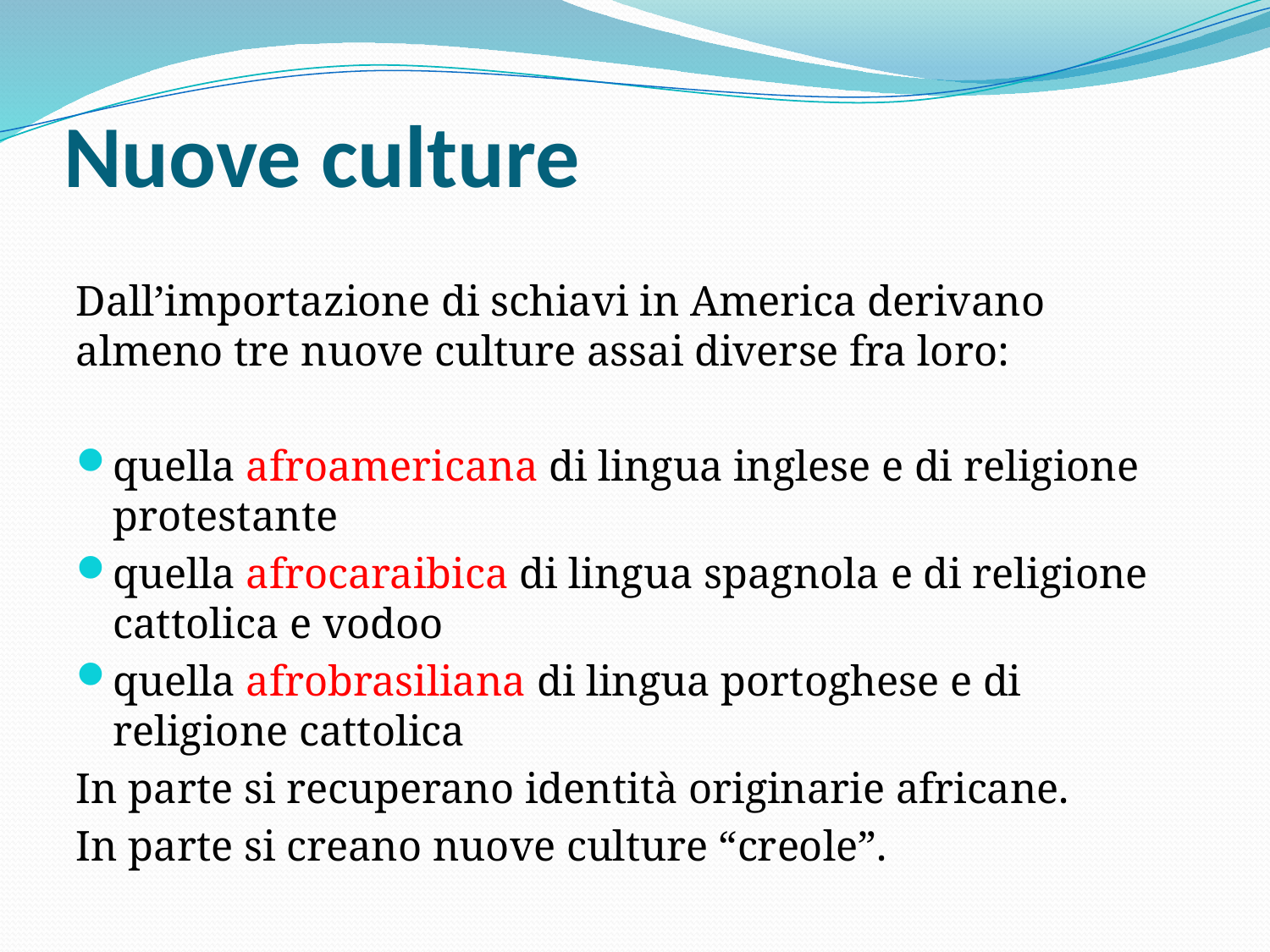

# Nuove culture
Dall’importazione di schiavi in America derivano almeno tre nuove culture assai diverse fra loro:

quella afroamericana di lingua inglese e di religione protestante
quella afrocaraibica di lingua spagnola e di religione cattolica e vodoo
quella afrobrasiliana di lingua portoghese e di religione cattolica
In parte si recuperano identità originarie africane.
In parte si creano nuove culture “creole”.